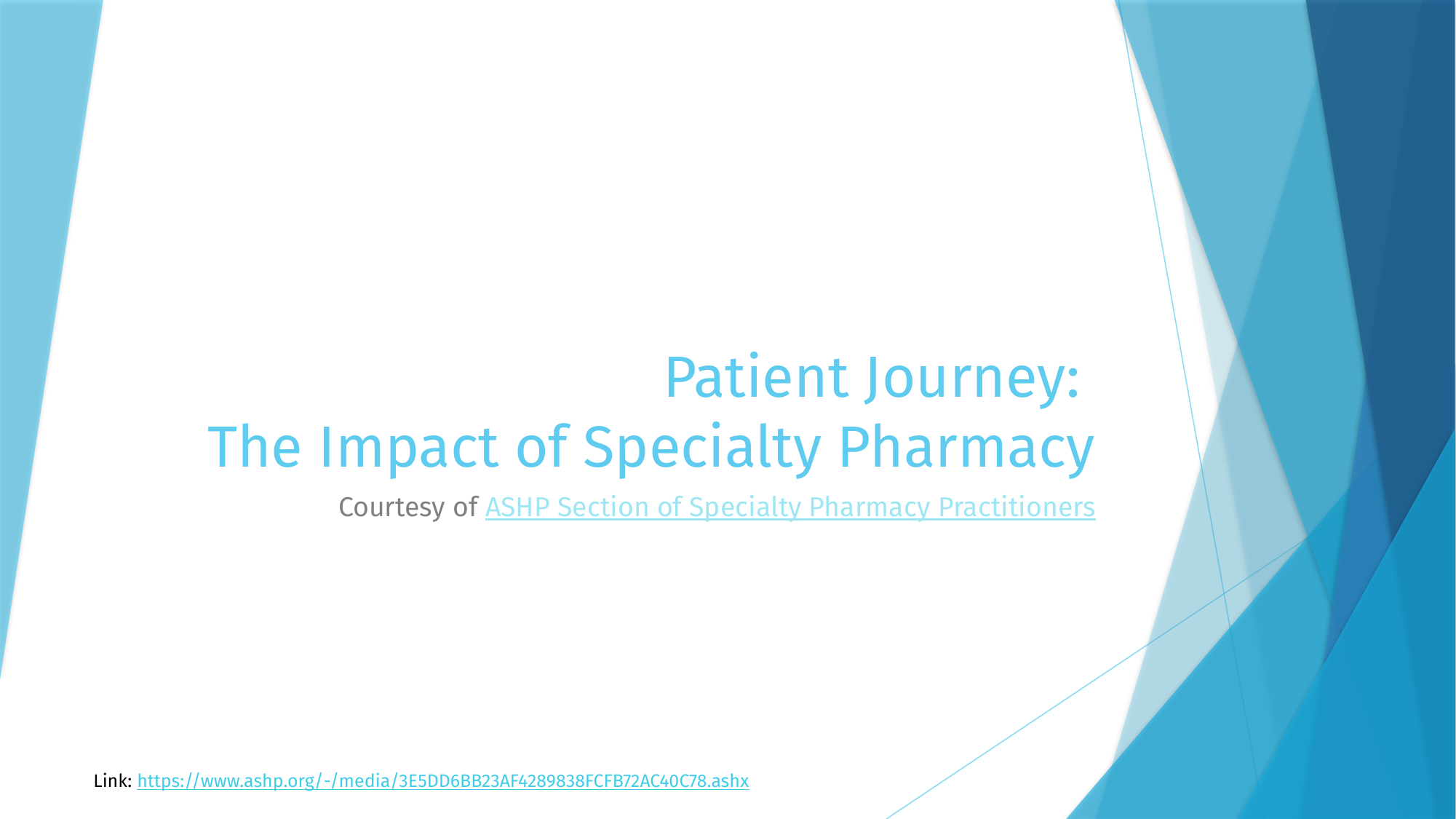

# Patient Journey: The Impact of Specialty Pharmacy
Courtesy of ASHP Section of Specialty Pharmacy Practitioners
Link: https://www.ashp.org/-/media/3E5DD6BB23AF4289838FCFB72AC40C78.ashx